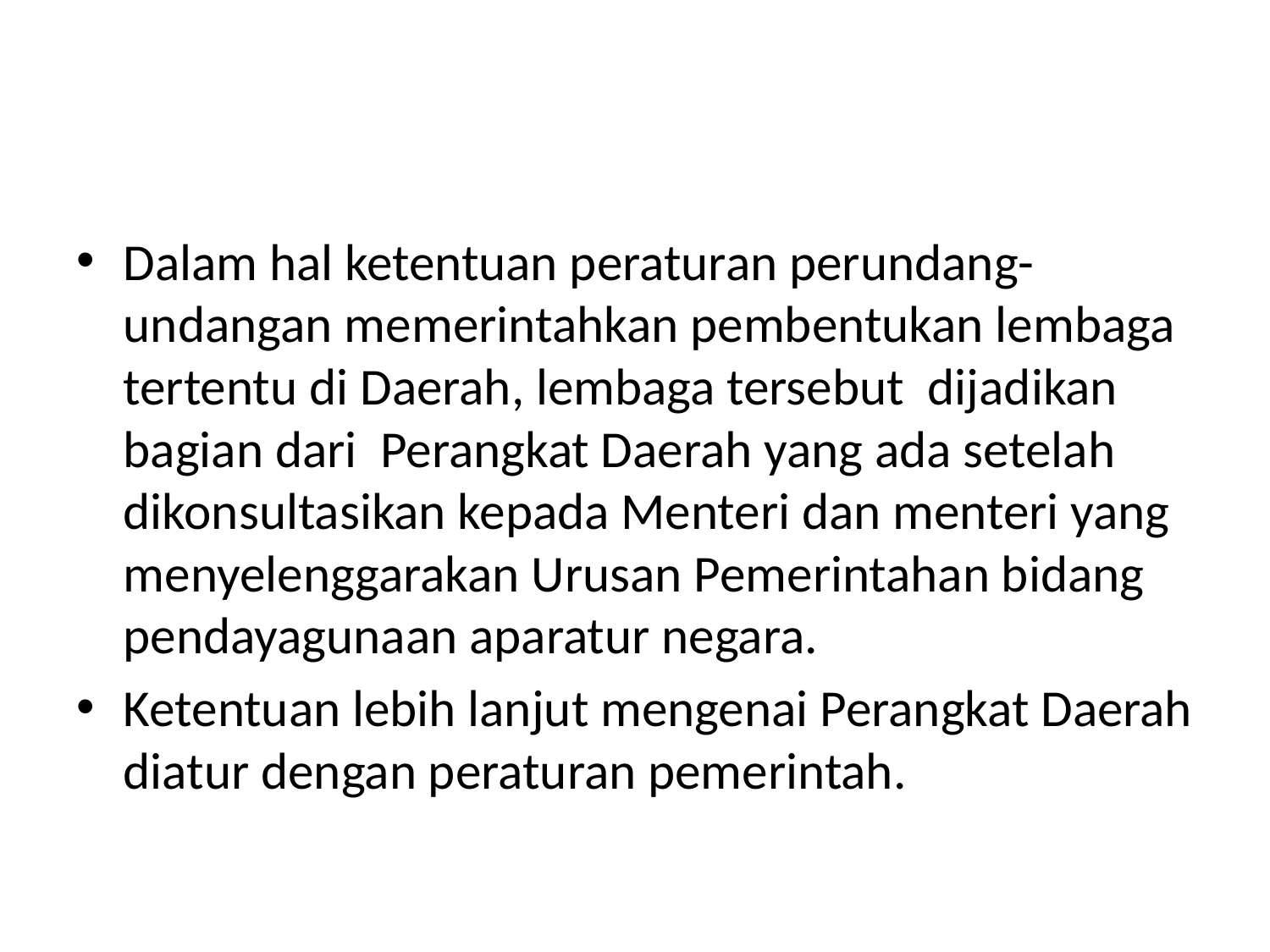

#
Dalam hal ketentuan peraturan perundang-undangan memerintahkan pembentukan lembaga tertentu di Daerah, lembaga tersebut  dijadikan bagian dari  Perangkat Daerah yang ada setelah dikonsultasikan kepada Menteri dan menteri yang menyelenggarakan Urusan Pemerintahan bidang pendayagunaan aparatur negara.
Ketentuan lebih lanjut mengenai Perangkat Daerah diatur dengan peraturan pemerintah.